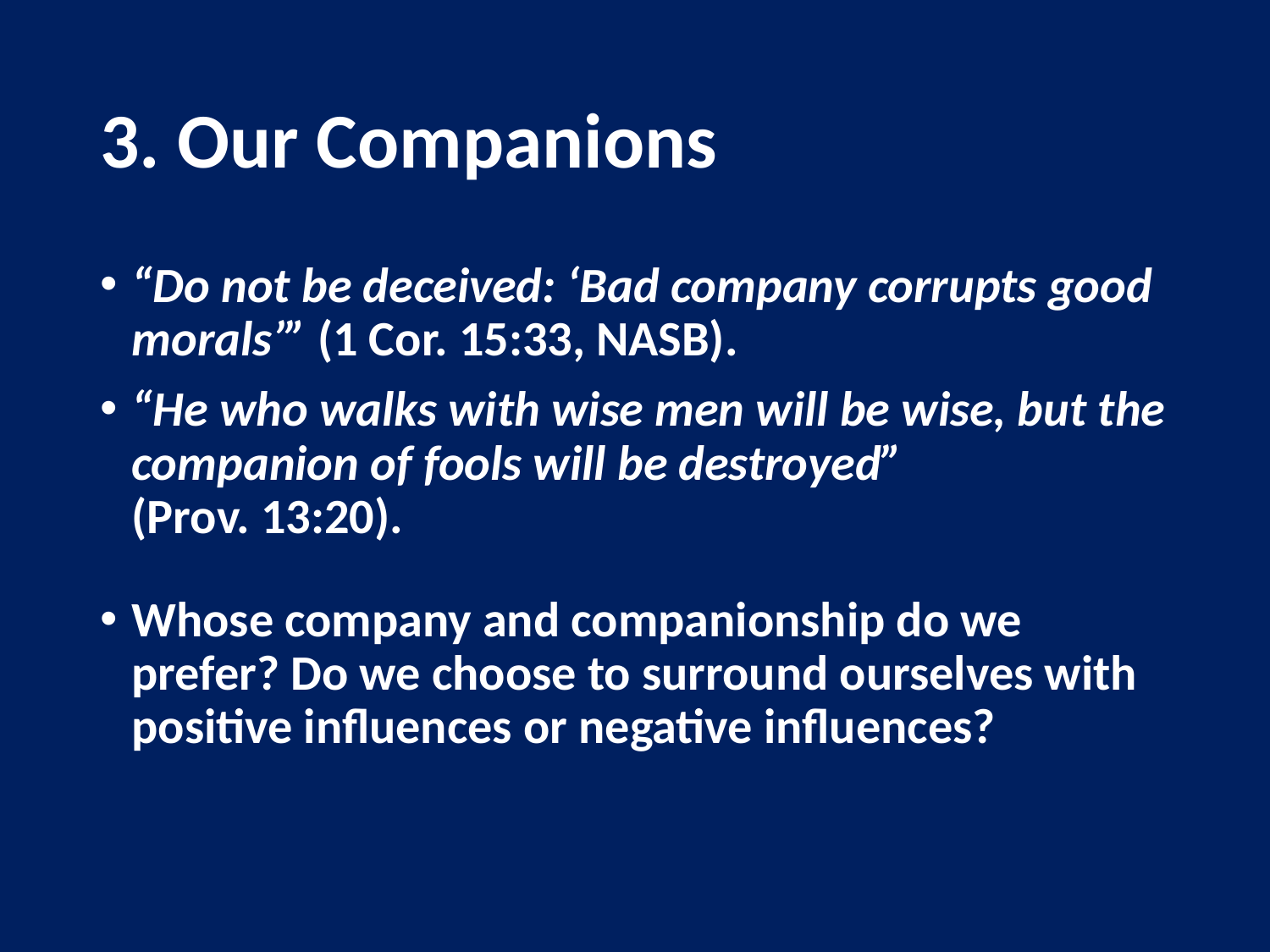

# 3. Our Companions
“Do not be deceived: ‘Bad company corrupts good morals’” (1 Cor. 15:33, NASB).
“He who walks with wise men will be wise, but the companion of fools will be destroyed”
(Prov. 13:20).

Whose company and companionship do we prefer? Do we choose to surround ourselves with positive influences or negative influences?